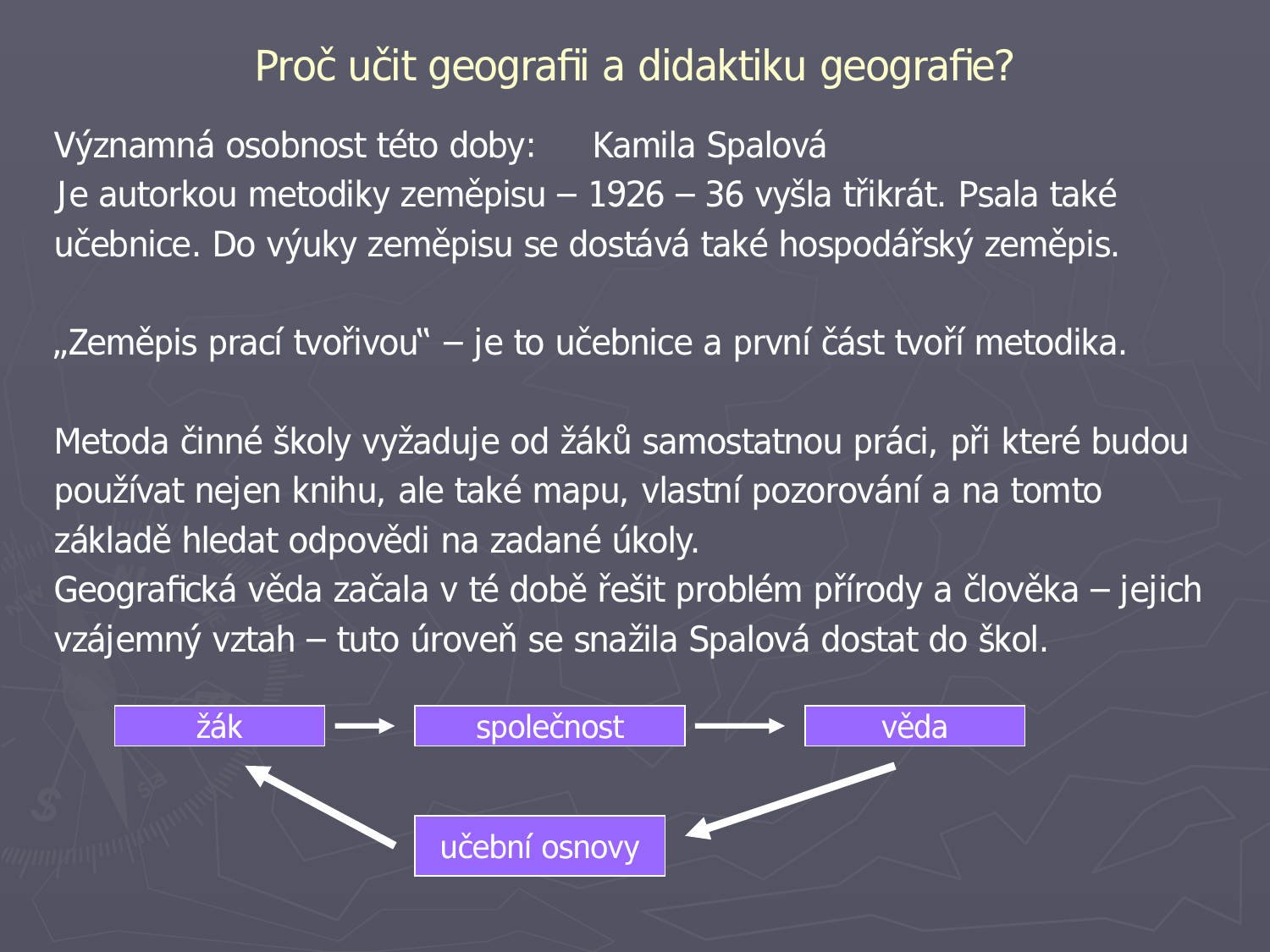

# Proč učit geografii a didaktiku geografie?
Významná osobnost této doby:     Kamila Spalová
Je autorkou metodiky zeměpisu – 1926 – 36 vyšla třikrát. Psala také
učebnice. Do výuky zeměpisu se dostává také hospodářský zeměpis.

„Zeměpis prací tvořivou“ – je to učebnice a první část tvoří metodika.

Metoda činné školy vyžaduje od žáků samostatnou práci, při které budou
používat nejen knihu, ale také mapu, vlastní pozorování a na tomto
základě hledat odpovědi na zadané úkoly.
Geografická věda začala v té době řešit problém přírody a člověka – jejich
vzájemný vztah – tuto úroveň se snažila Spalová dostat do škol.

žák
společnost
věda

učební osnovy